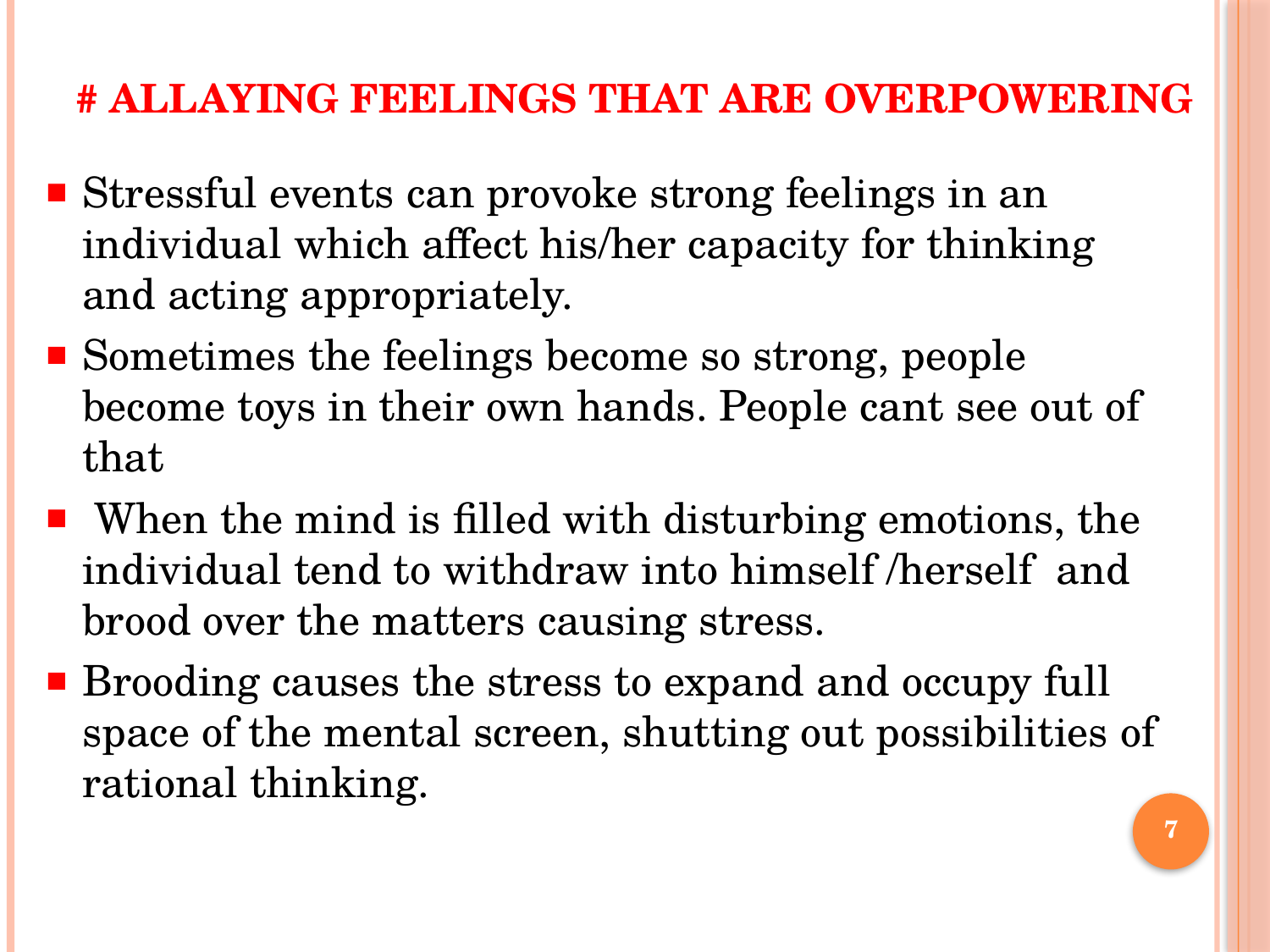

# # allaying feelings that are overpowering
Stressful events can provoke strong feelings in an individual which affect his/her capacity for thinking and acting appropriately.
Sometimes the feelings become so strong, people become toys in their own hands. People cant see out of that
 When the mind is filled with disturbing emotions, the individual tend to withdraw into himself /herself  and brood over the matters causing stress.
Brooding causes the stress to expand and occupy full space of the mental screen, shutting out possibilities of rational thinking.
7